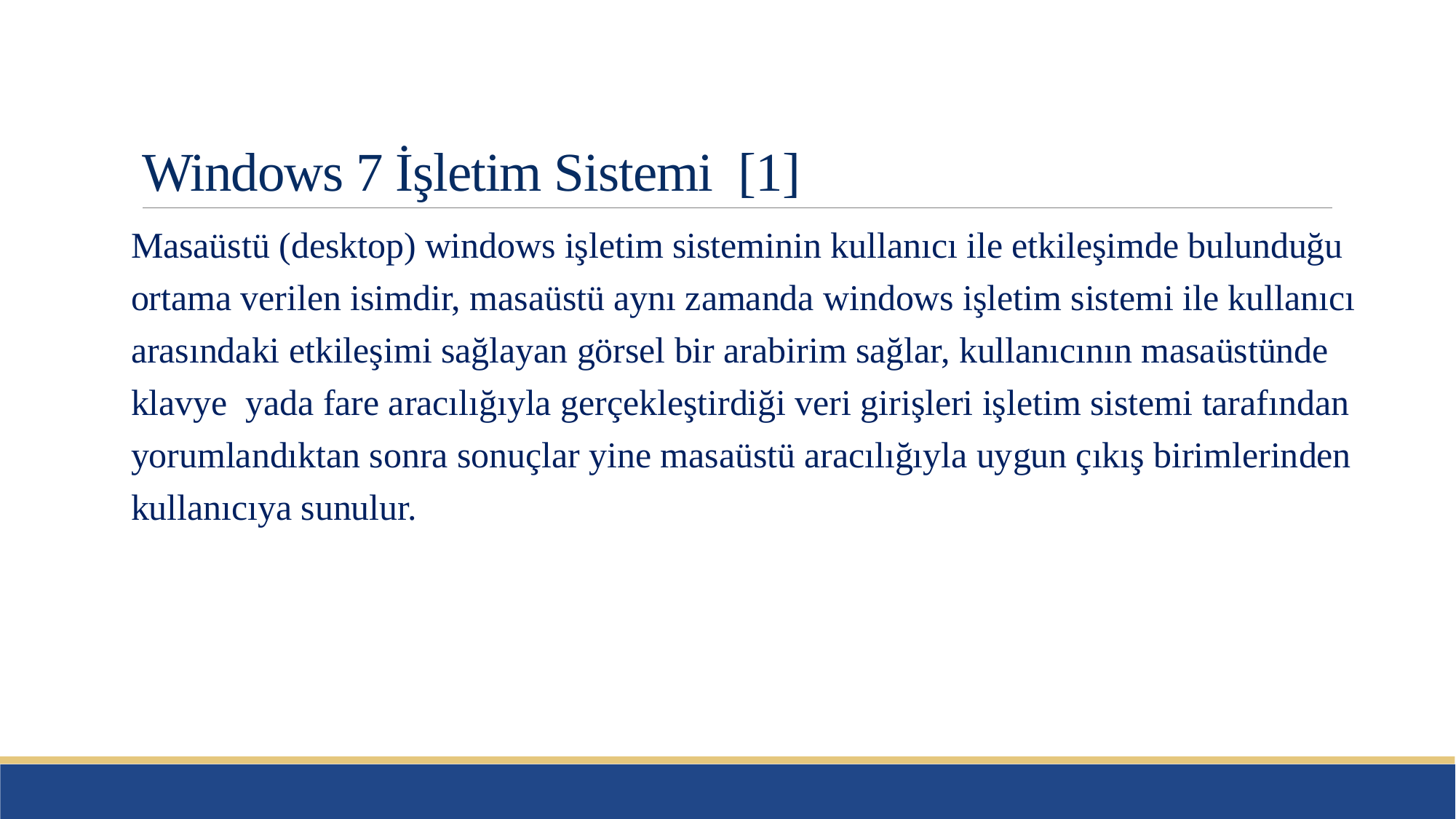

# Windows 7 İşletim Sistemi  [1]
Masaüstü (desktop) windows işletim sisteminin kullanıcı ile etkileşimde bulunduğu  ortama verilen isimdir, masaüstü aynı zamanda windows işletim sistemi ile kullanıcı  arasındaki etkileşimi sağlayan görsel bir arabirim sağlar, kullanıcının masaüstünde klavye  yada fare aracılığıyla gerçekleştirdiği veri girişleri işletim sistemi tarafından  yorumlandıktan sonra sonuçlar yine masaüstü aracılığıyla uygun çıkış birimlerinden  kullanıcıya sunulur.